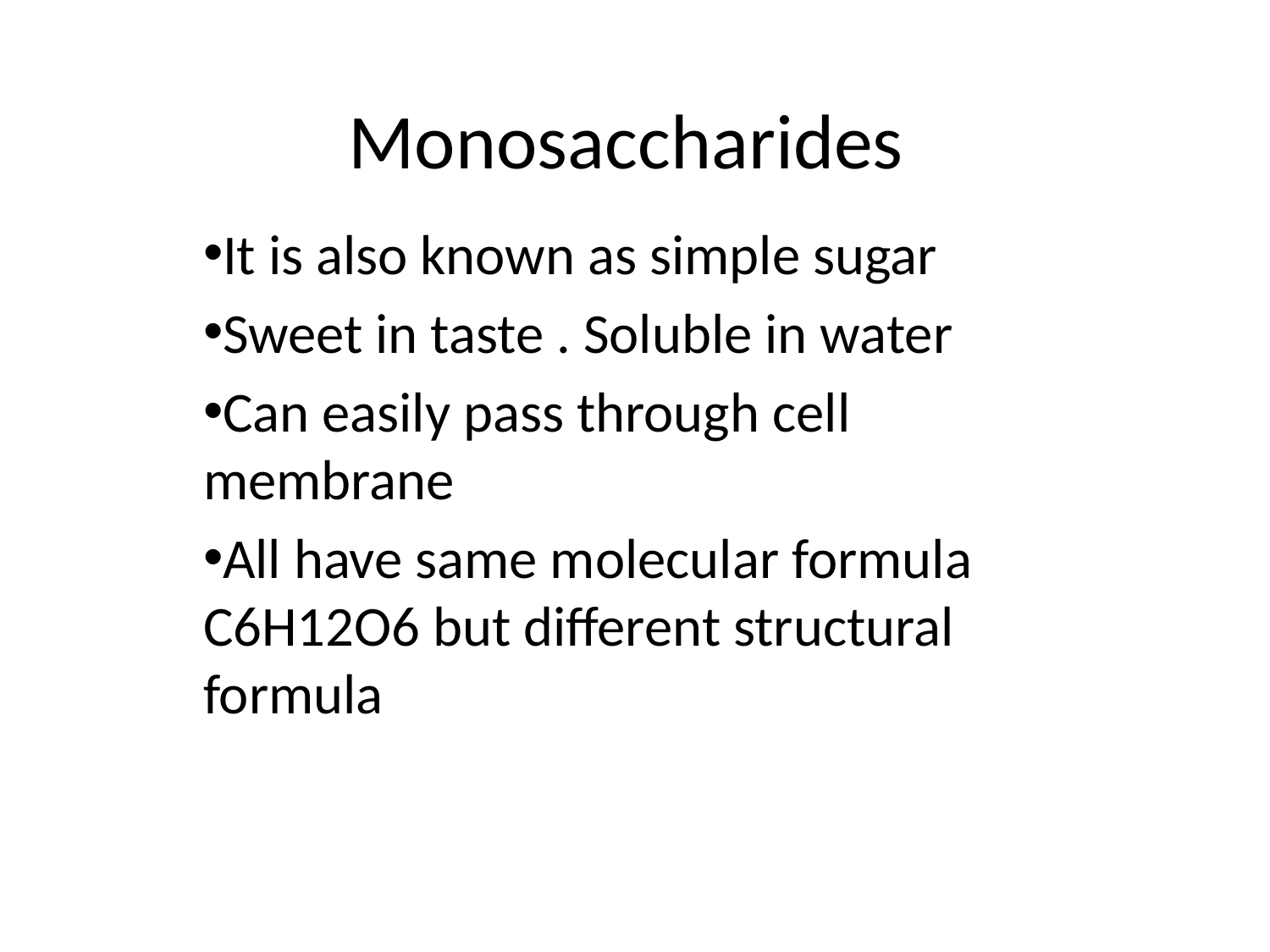

# Monosaccharides
It is also known as simple sugar
Sweet in taste . Soluble in water
Can easily pass through cell membrane
All have same molecular formula C6H12O6 but different structural formula